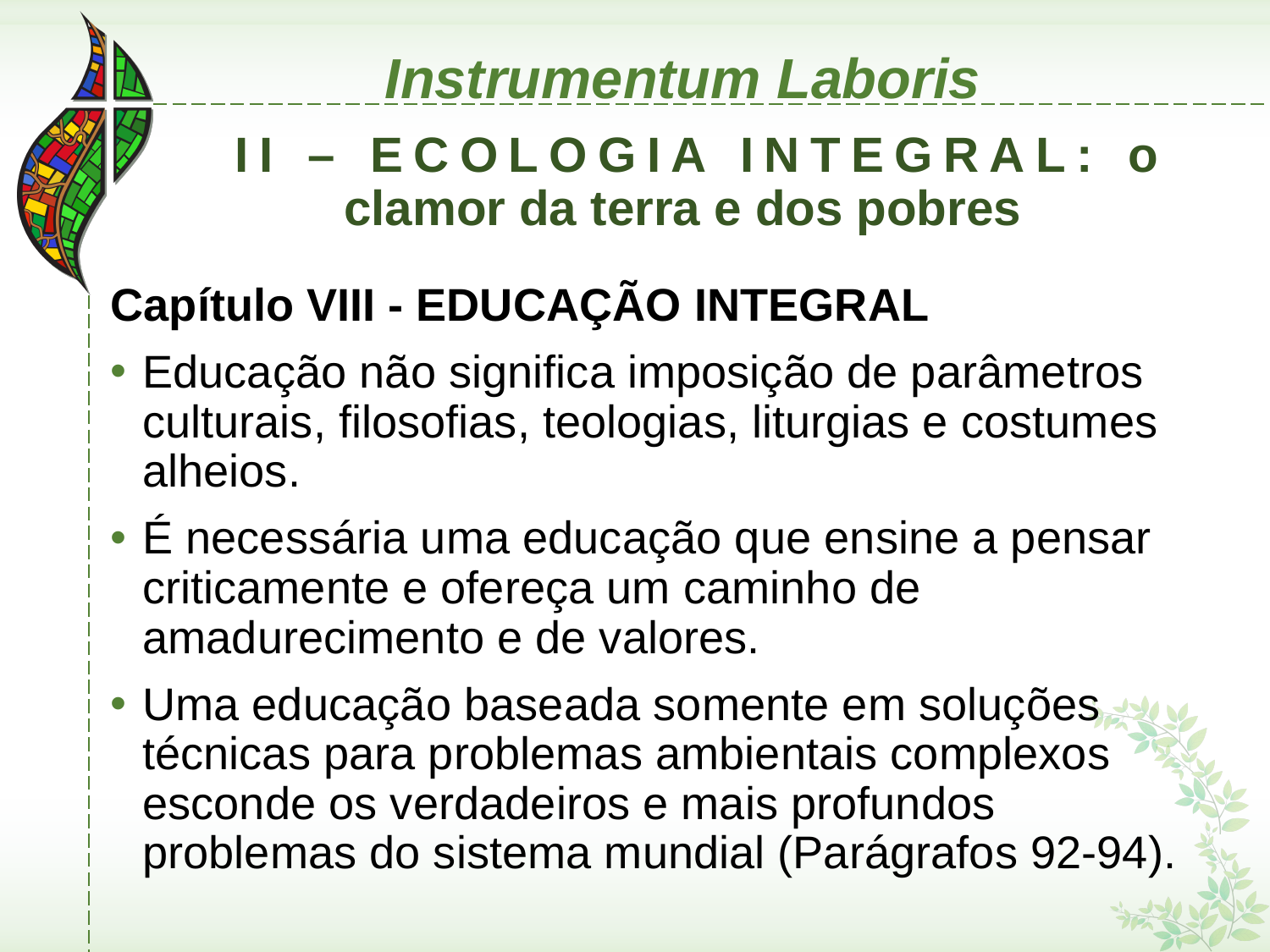

# Instrumentum Laboris
  II – ECOLOGIA INTEGRAL: o clamor da terra e dos pobres
Capítulo VIII - EDUCAÇÃO INTEGRAL
Educação não significa imposição de parâmetros culturais, filosofias, teologias, liturgias e costumes alheios.
É necessária uma educação que ensine a pensar criticamente e ofereça um caminho de amadurecimento e de valores.
Uma educação baseada somente em soluções técnicas para problemas ambientais complexos esconde os verdadeiros e mais profundos problemas do sistema mundial (Parágrafos 92-94).